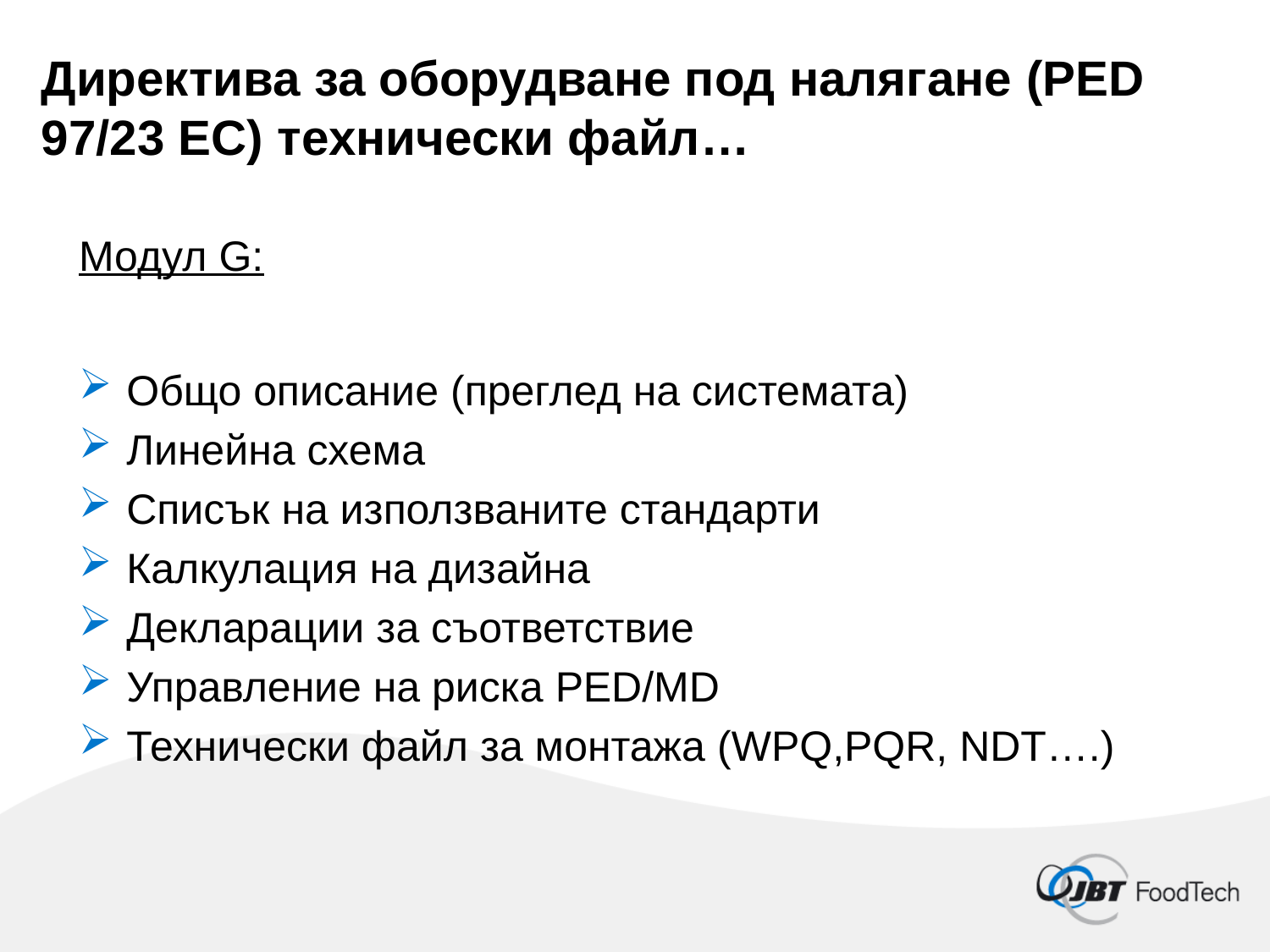

# Директива за оборудване под налягане (PED 97/23 EC) технически файл…
Модул G:

Общо описание (преглед на системата)
Линейна схема
Списък на използваните стандарти
Калкулация на дизайна
Декларации за съответствие
Управление на риска PED/MD
Технически файл за монтажа (WPQ,PQR, NDT….)